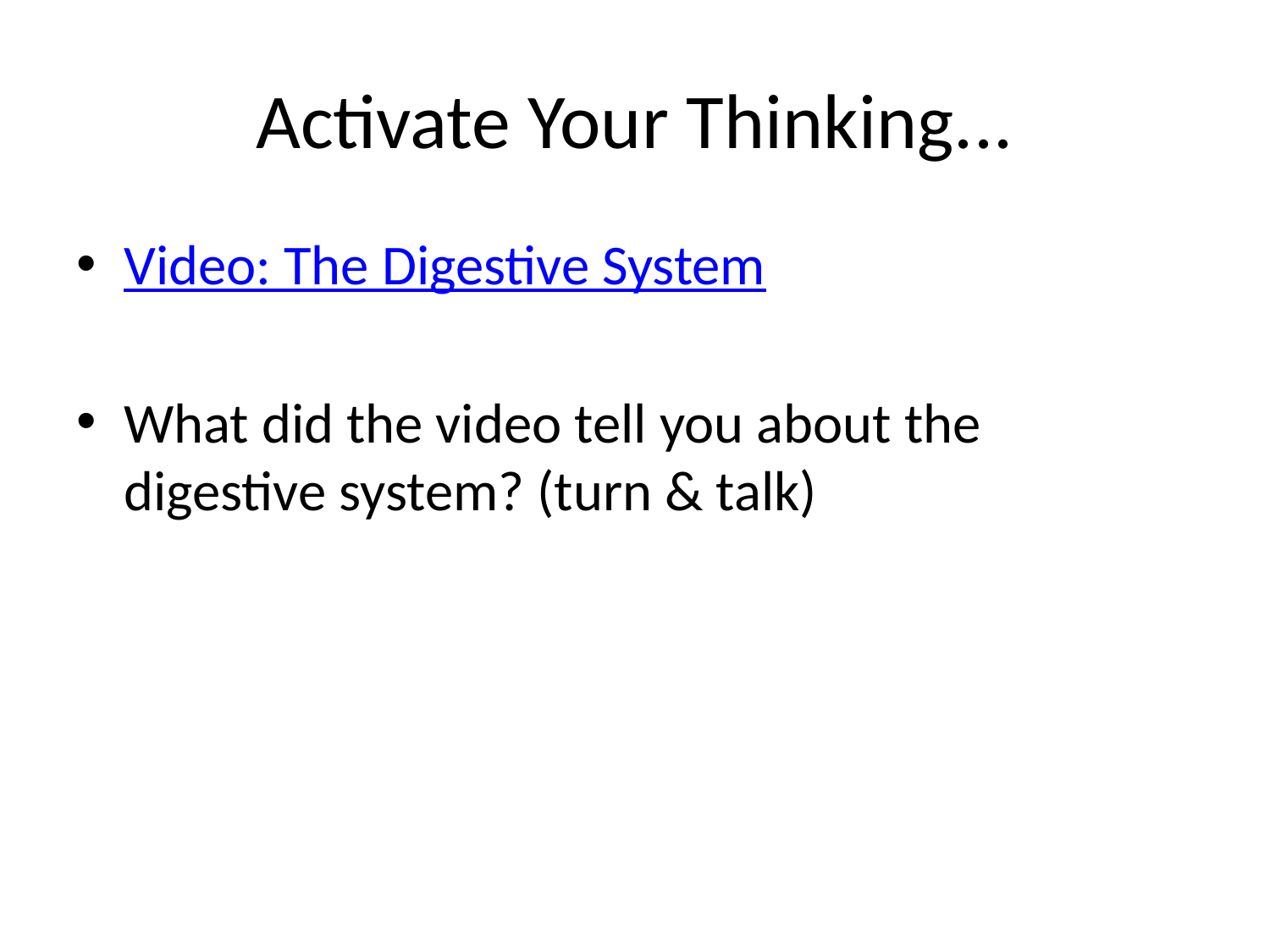

# Activate Your Thinking...
Video: The Digestive System

What did the video tell you about the digestive system? (turn & talk)